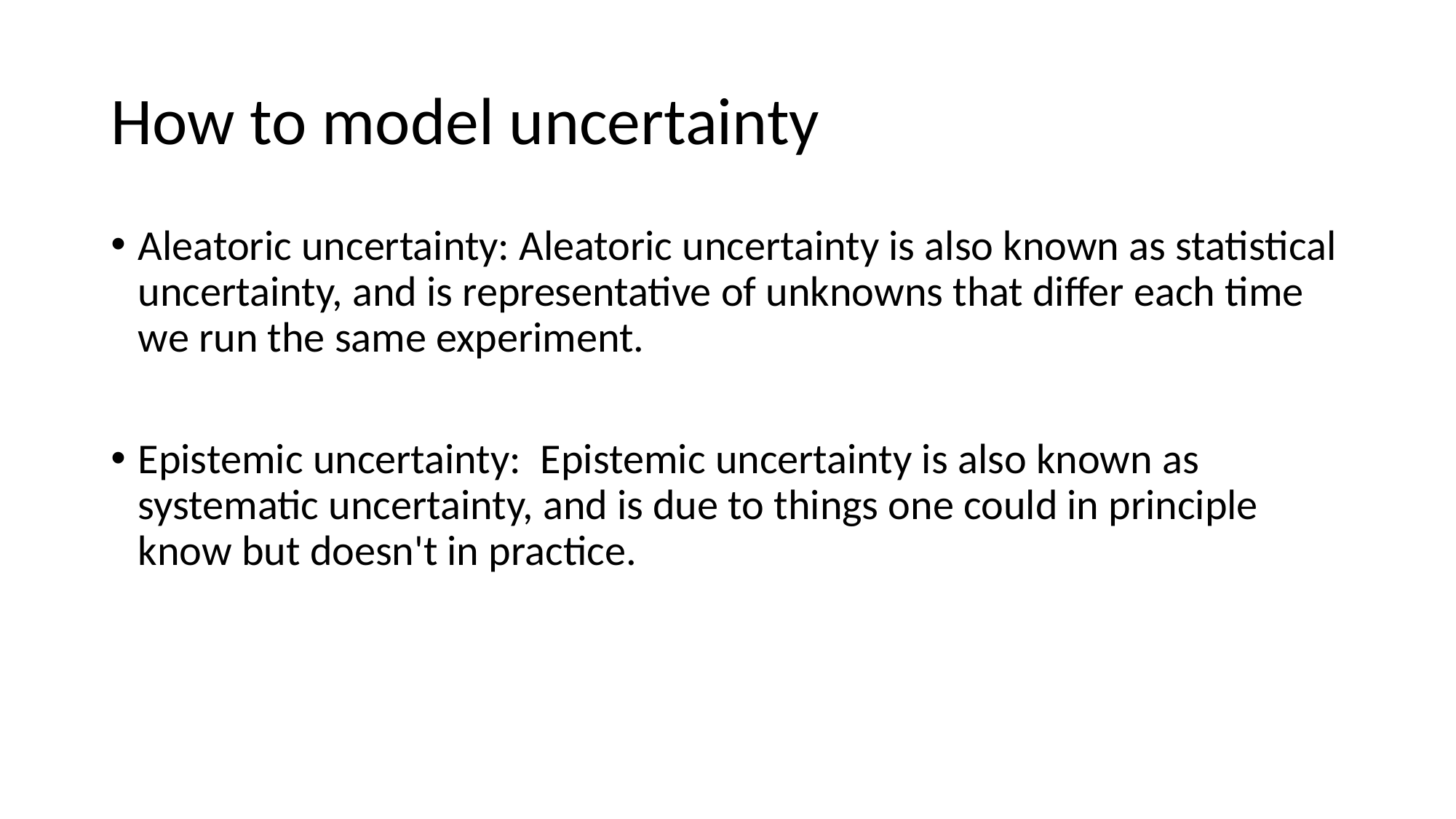

# How to model uncertainty
Aleatoric uncertainty: Aleatoric uncertainty is also known as statistical uncertainty, and is representative of unknowns that differ each time we run the same experiment.

Epistemic uncertainty:  Epistemic uncertainty is also known as systematic uncertainty, and is due to things one could in principle know but doesn't in practice.